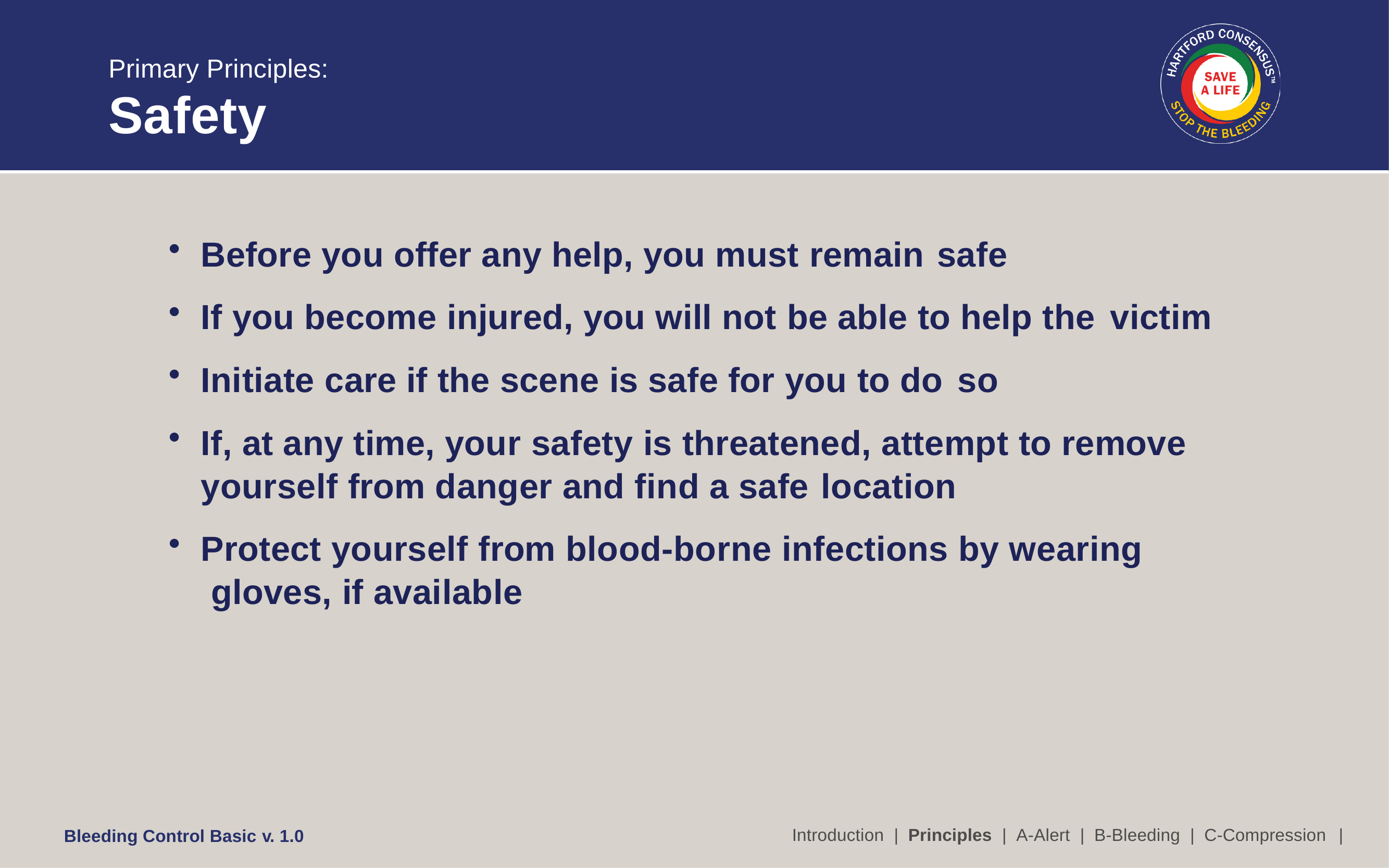

Primary Principles:
# Safety

Before you offer any help, you must remain safe
If you become injured, you will not be able to help the victim
Initiate care if the scene is safe for you to do so
If, at any time, your safety is threatened, attempt to remove  yourself from danger and find a safe location
Protect yourself from blood-borne infections by wearing  gloves, if available
Introduction  |  Principles  |  A-Alert  |  B-Bleeding  |  C-Compression  |
Bleeding Control Basic v. 1.0